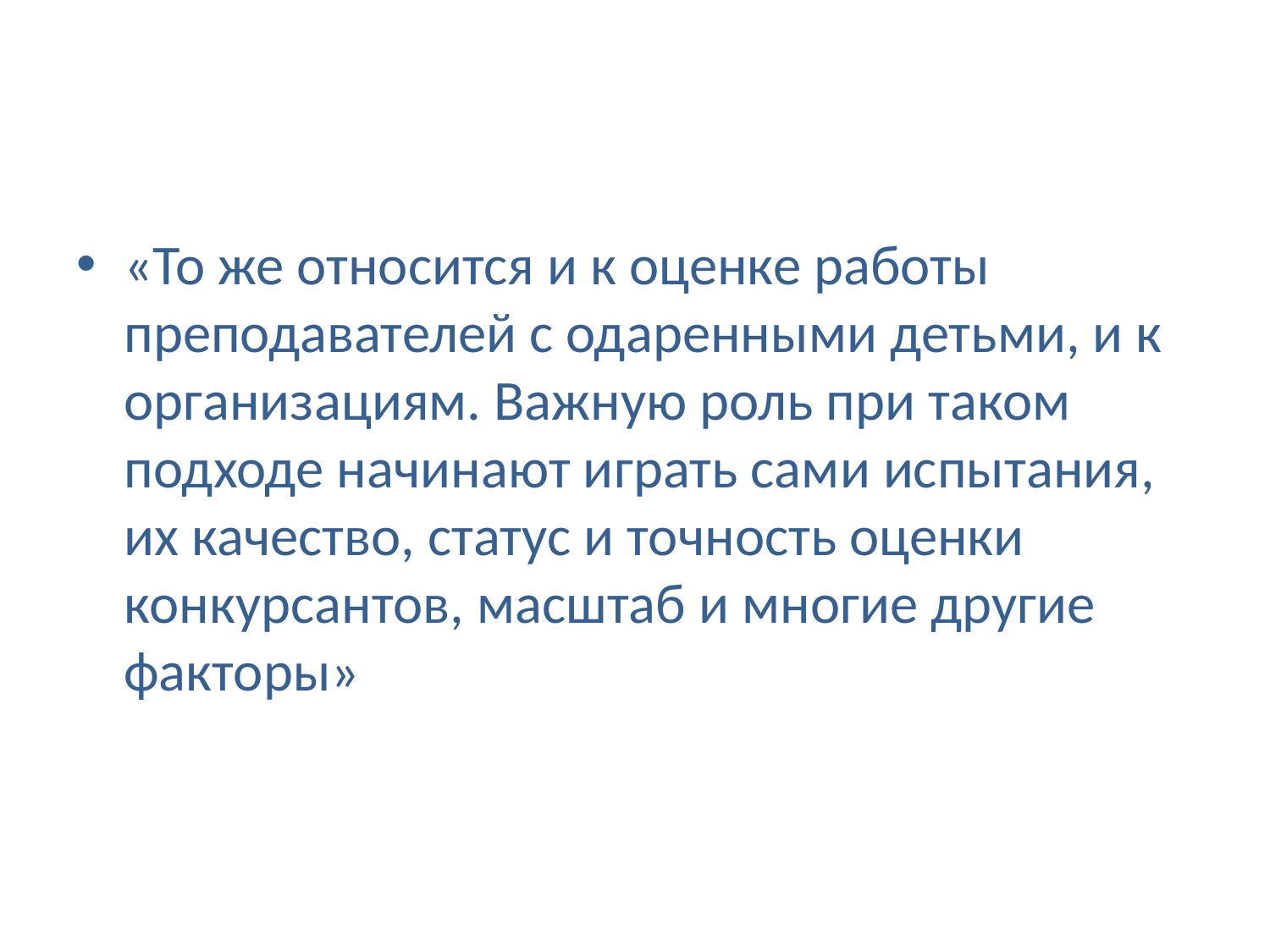

#
«То же относится и к оценке работы преподавателей с одаренными детьми, и к организациям. Важную роль при таком подходе начинают играть сами испытания, их качество, статус и точность оценки конкурсантов, масштаб и многие другие факторы»